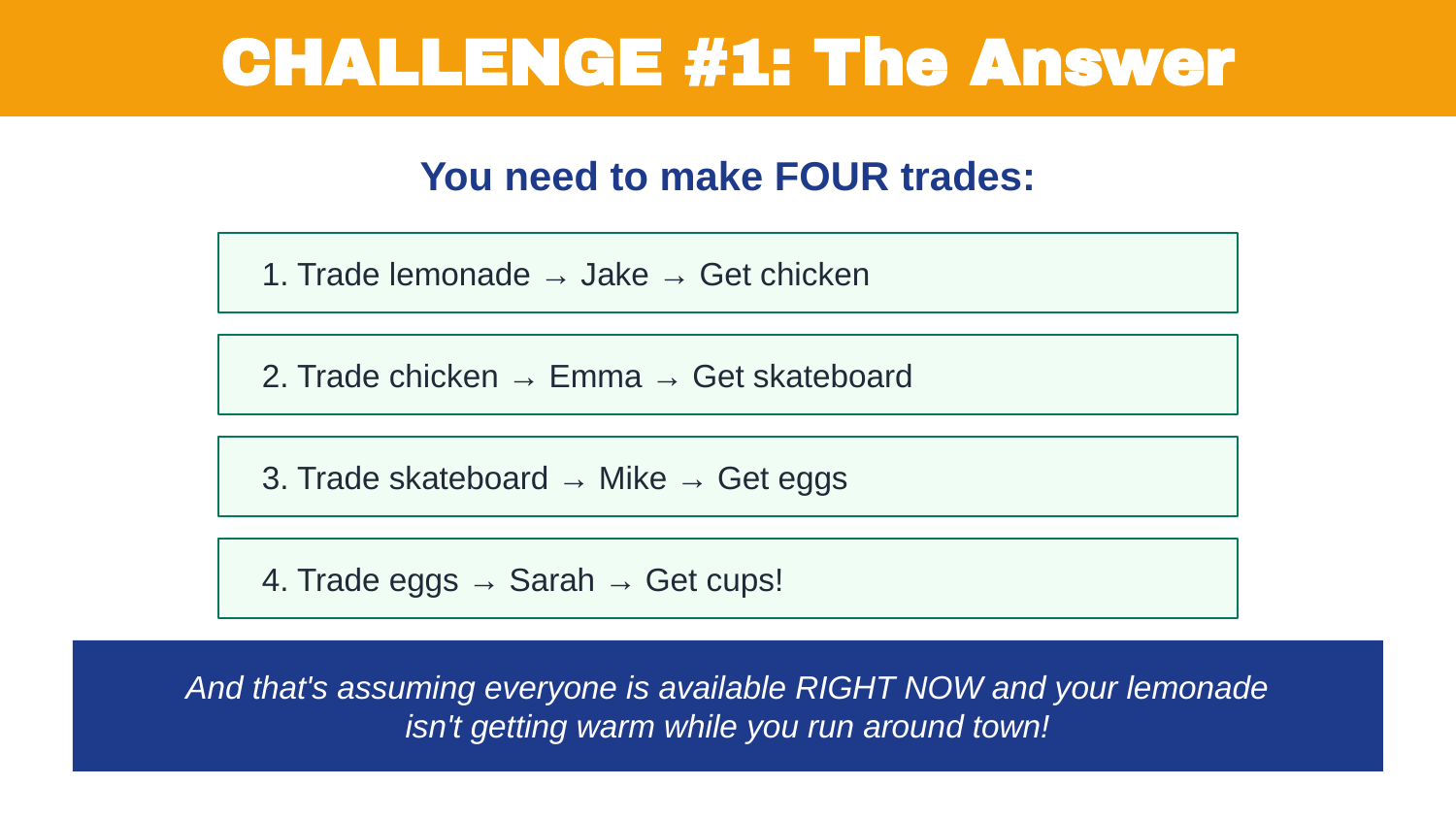

CHALLENGE #1: The Answer
You need to make FOUR trades:

1. Trade lemonade → Jake → Get chicken

2. Trade chicken → Emma → Get skateboard

3. Trade skateboard → Mike → Get eggs

4. Trade eggs → Sarah → Get cups!

And that's assuming everyone is available RIGHT NOW and your lemonade isn't getting warm while you run around town!